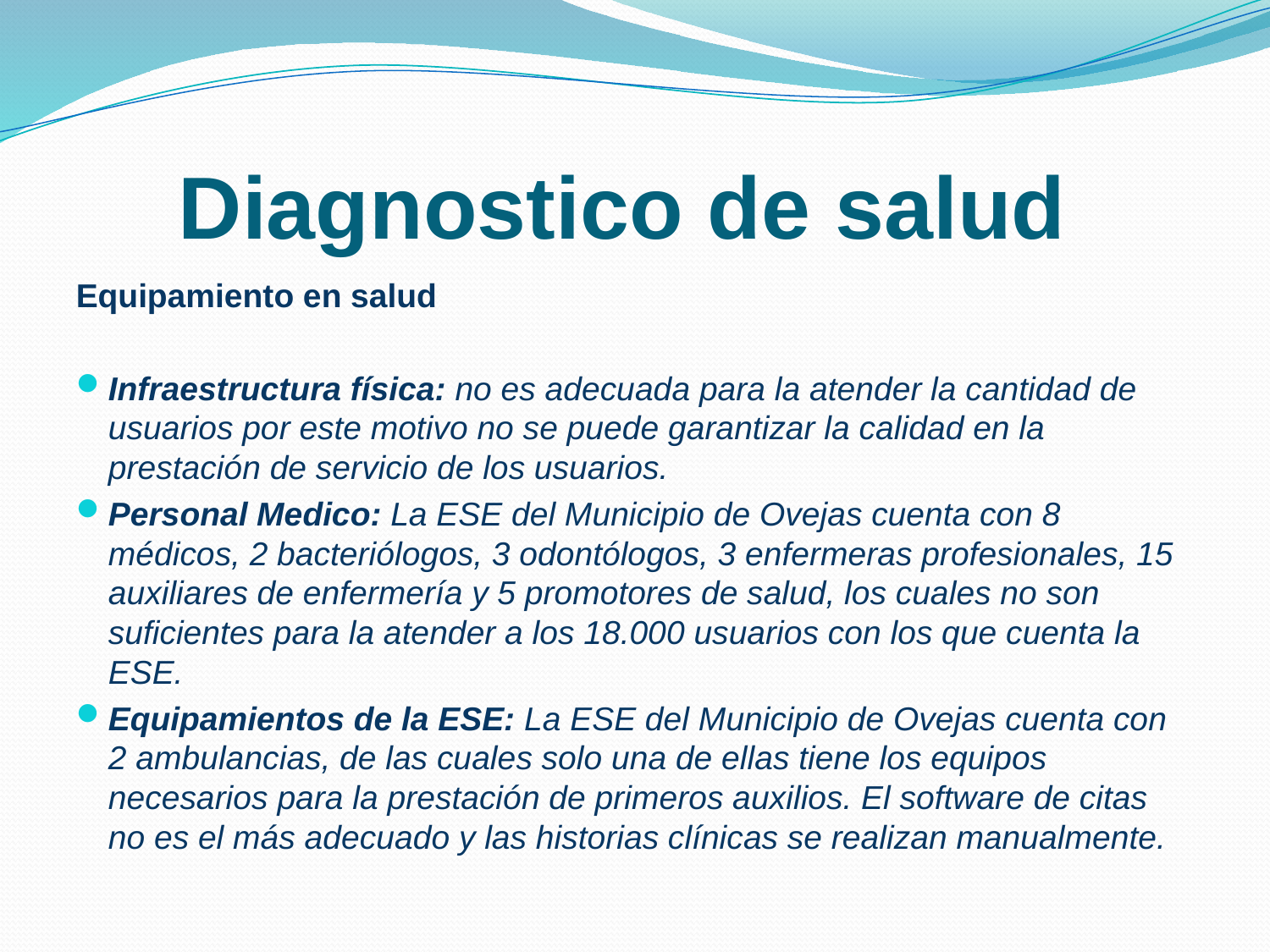

# Diagnostico de salud
Equipamiento en salud

Infraestructura física: no es adecuada para la atender la cantidad de usuarios por este motivo no se puede garantizar la calidad en la prestación de servicio de los usuarios.
Personal Medico: La ESE del Municipio de Ovejas cuenta con 8 médicos, 2 bacteriólogos, 3 odontólogos, 3 enfermeras profesionales, 15 auxiliares de enfermería y 5 promotores de salud, los cuales no son suficientes para la atender a los 18.000 usuarios con los que cuenta la ESE.
Equipamientos de la ESE: La ESE del Municipio de Ovejas cuenta con 2 ambulancias, de las cuales solo una de ellas tiene los equipos necesarios para la prestación de primeros auxilios. El software de citas no es el más adecuado y las historias clínicas se realizan manualmente.